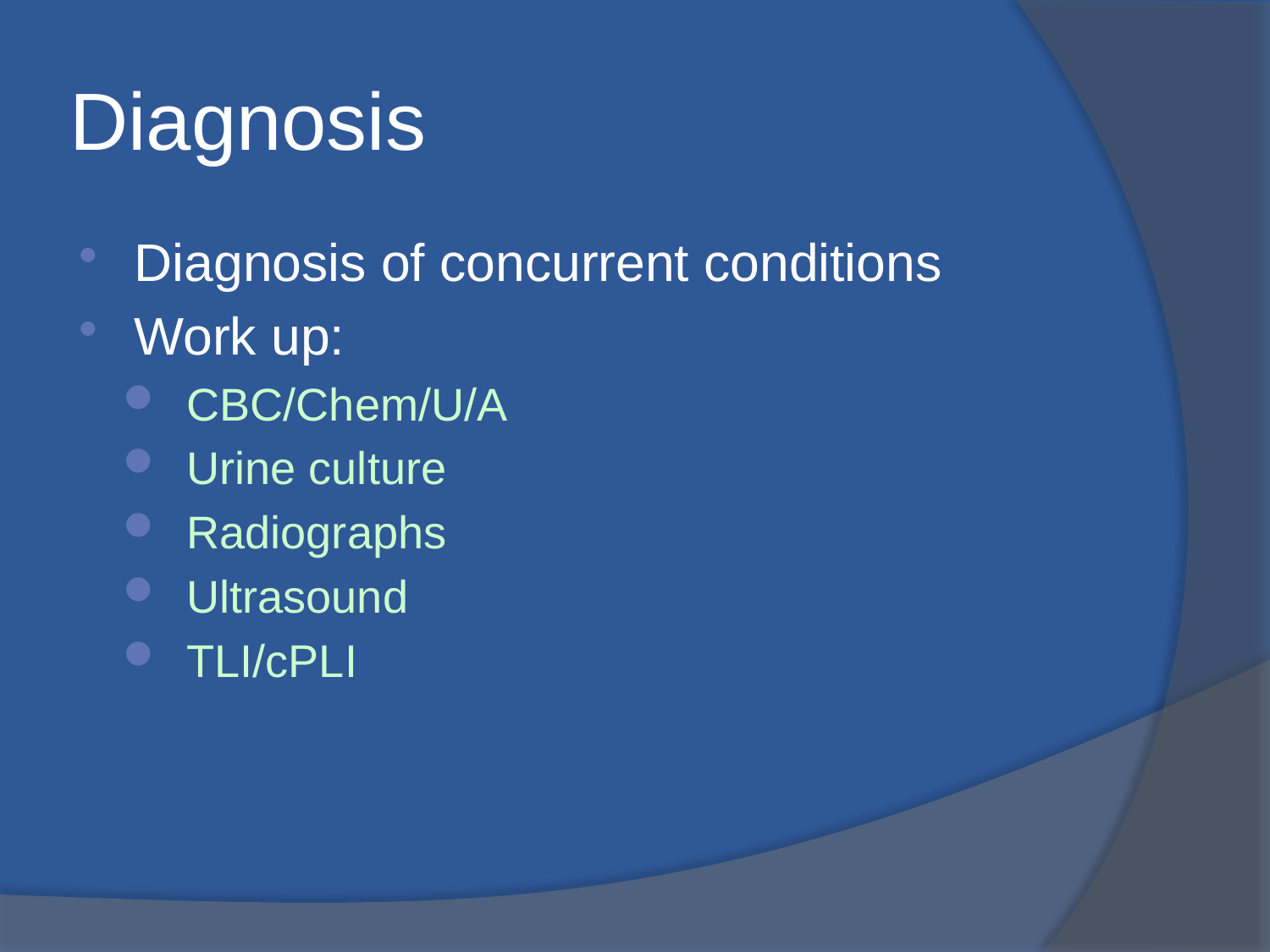

# Diagnosis
Diagnosis of concurrent conditions
Work up:
CBC/Chem/U/A
Urine culture
Radiographs
Ultrasound
TLI/cPLI